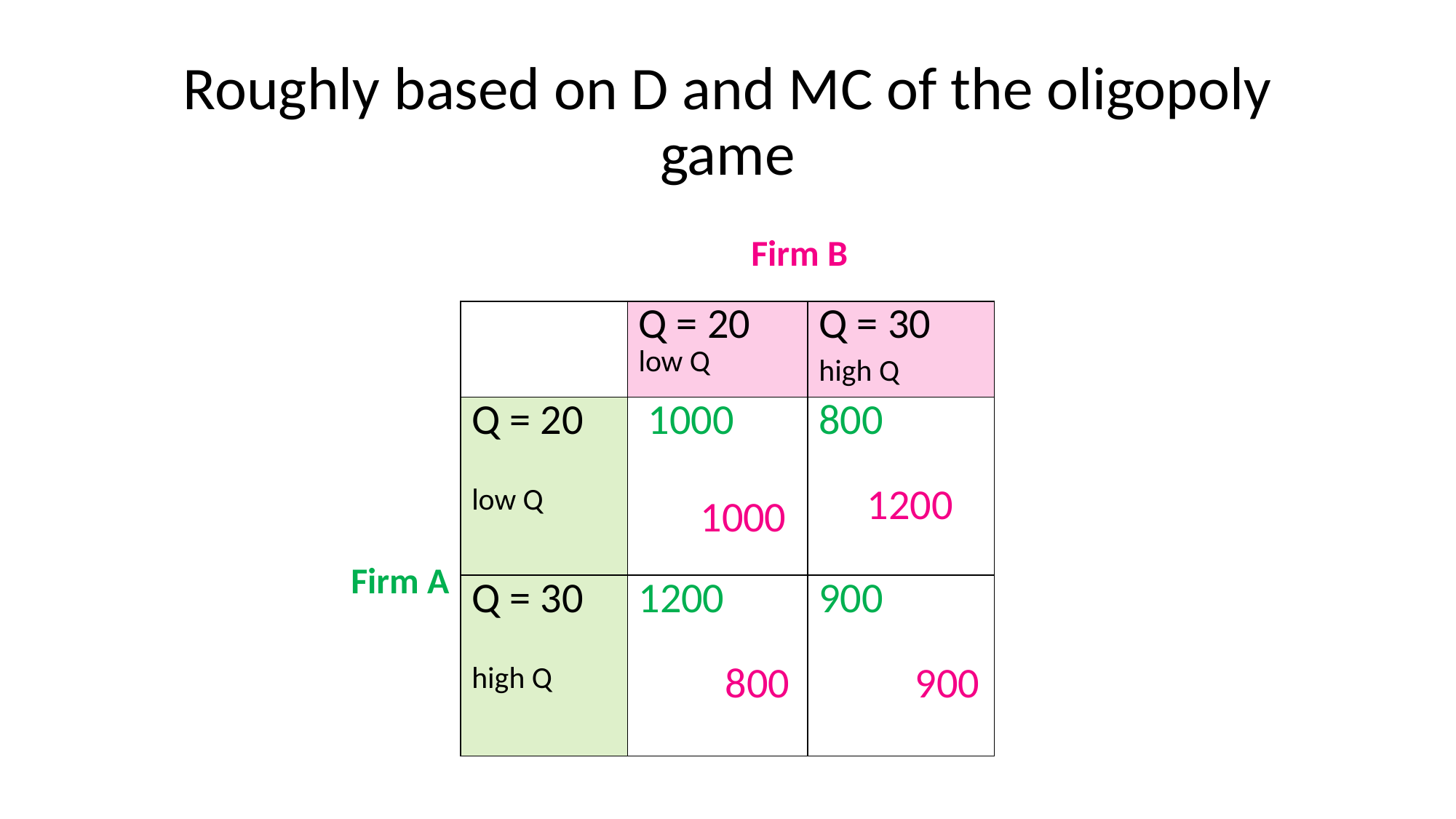

# Roughly based on D and MC of the oligopoly game
Firm B
|  | Q = 20 low Q | Q = 30 high Q |
| --- | --- | --- |
| Q = 20 low Q | 1000 1000 | 800 1200 |
| Q = 30 high Q | 1200 800 | 900 900 |
Firm A